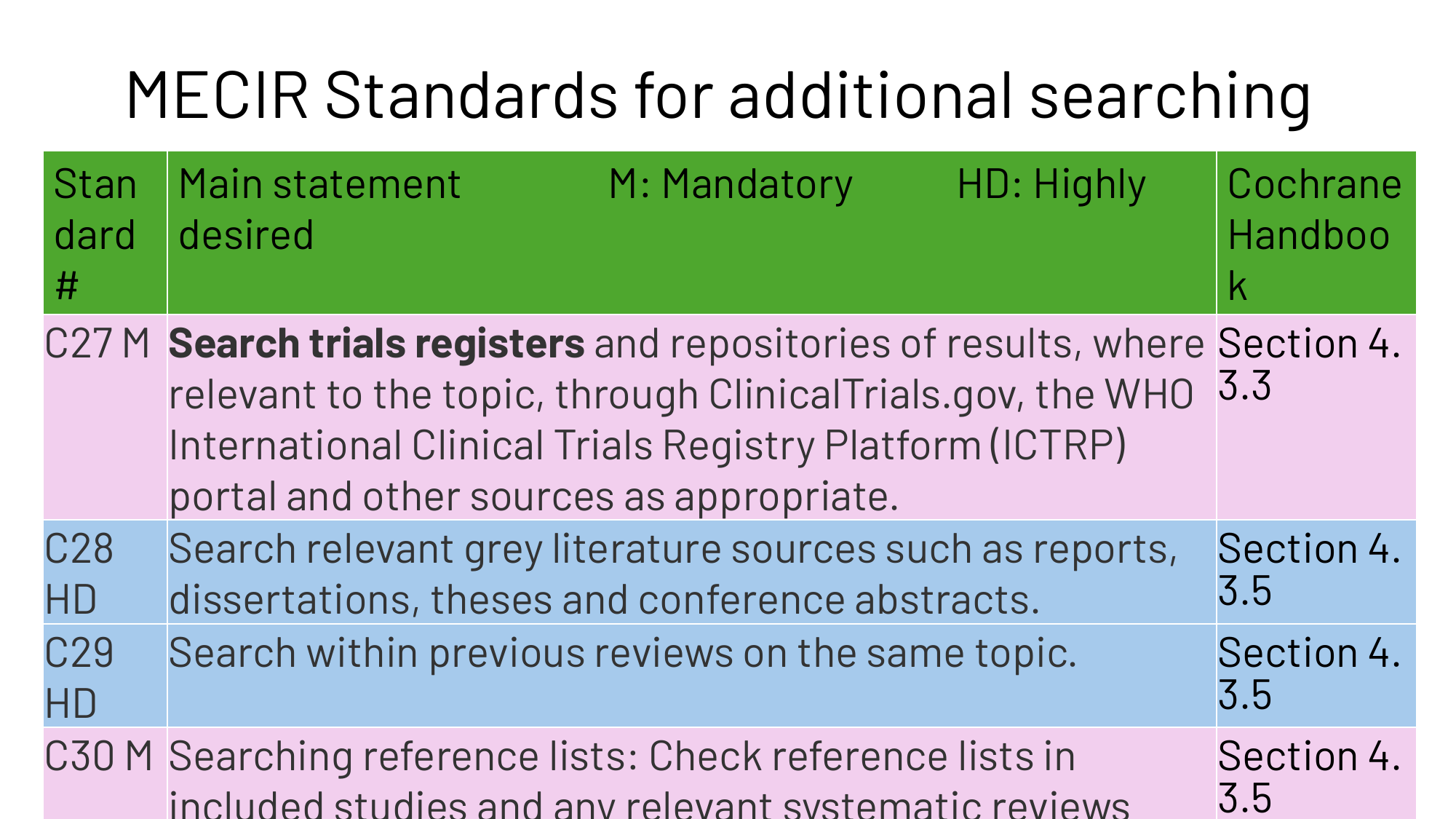

# MECIR Standards for additional searching
| Standard # | Main statement M: Mandatory HD: Highly desired | Cochrane Handbook |
| --- | --- | --- |
| C27 M | Search trials registers and repositories of results, where relevant to the topic, through ClinicalTrials.gov, the WHO International Clinical Trials Registry Platform (ICTRP) portal and other sources as appropriate. | Section 4.3.3 |
| C28 HD | Search relevant grey literature sources such as reports, dissertations, theses and conference abstracts. | Section 4.3.5 |
| C29 HD | Search within previous reviews on the same topic. | Section 4.3.5 |
| C30 M | Searching reference lists: Check reference lists in included studies and any relevant systematic reviews identified. | Section 4.3.5 |
| C31 HD | Searching by contacting relevant individuals and organizations | Section 4.3.2 |
49